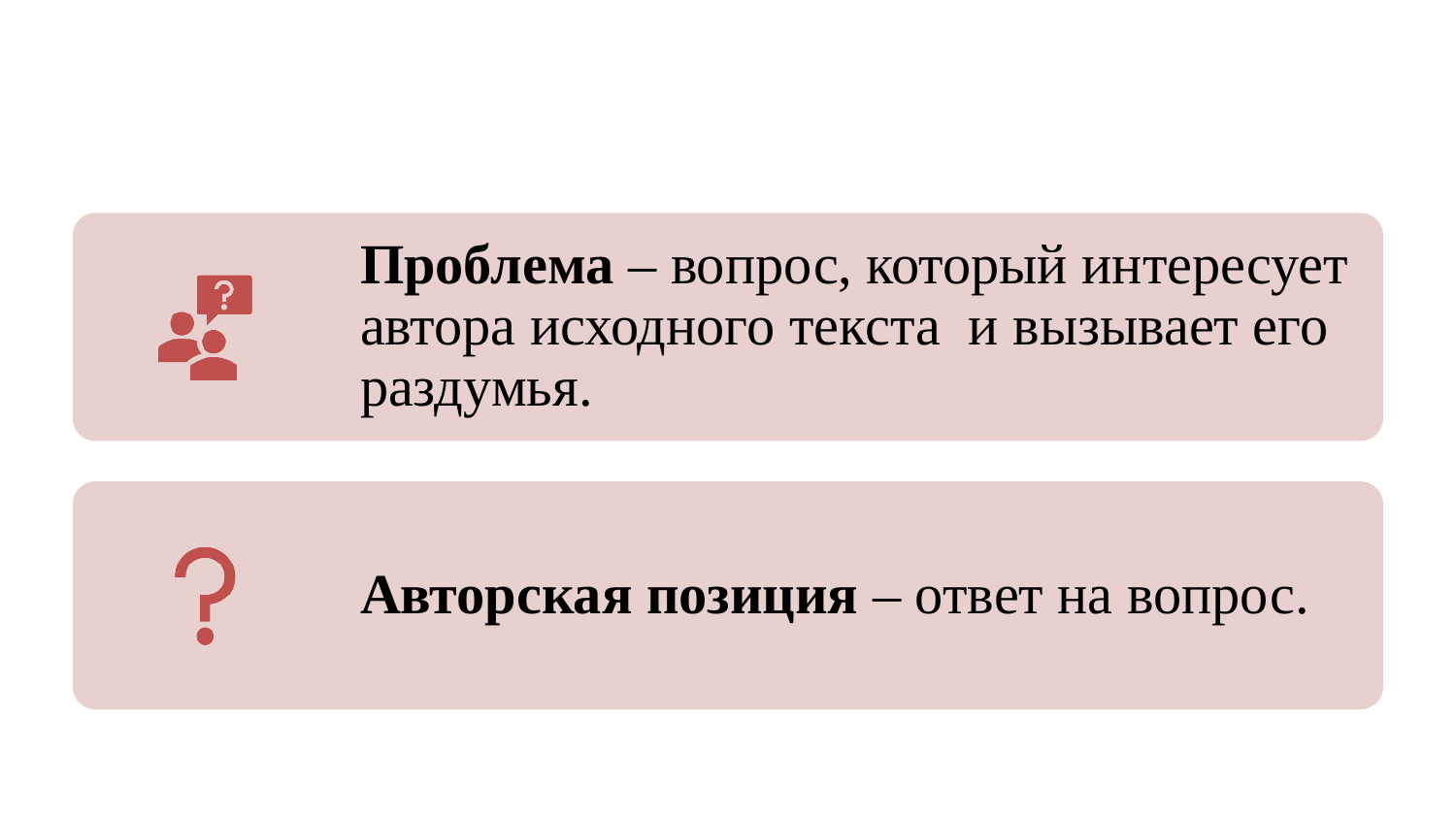

#
Проблема – вопрос, который интересует автора исходного текста  и вызывает его раздумья.
Авторская позиция – ответ на вопрос.